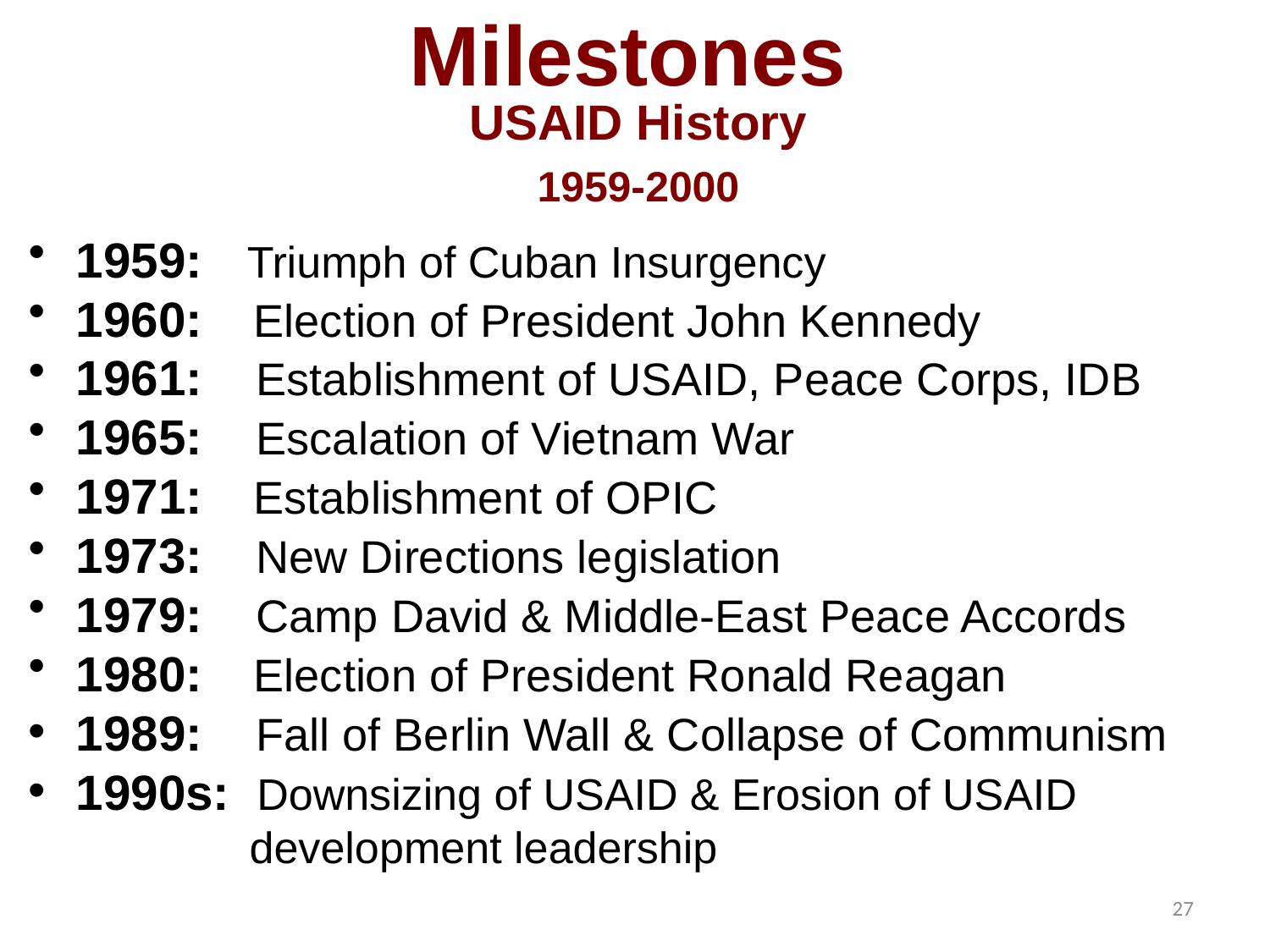

USAID History
# Milestones
1959-2000
1959:     Triumph of Cuban Insurgency
1960:    Election of President John Kennedy
1961:      Establishment of USAID, Peace Corps, IDB
1965:      Escalation of Vietnam War
1971:    Establishment of OPIC
1973:      New Directions legislation
1979:      Camp David & Middle-East Peace Accords
1980:    Election of President Ronald Reagan
1989:      Fall of Berlin Wall & Collapse of Communism
1990s:   Downsizing of USAID & Erosion of USAID
                  development leadership

27